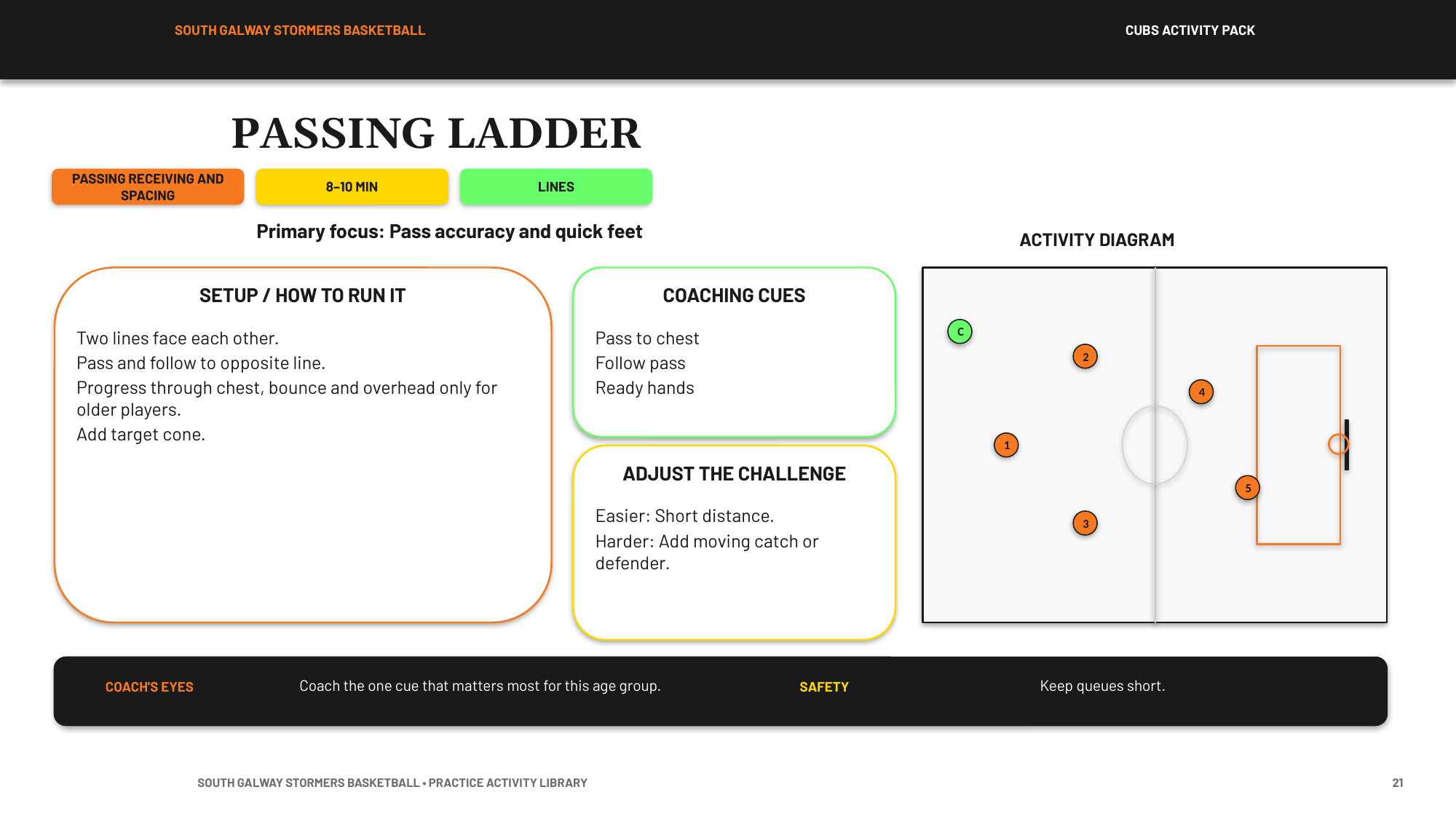

SOUTH GALWAY STORMERS BASKETBALL
CUBS ACTIVITY PACK
PASSING LADDER
PASSING RECEIVING AND SPACING
8–10 MIN
LINES
Primary focus: Pass accuracy and quick feet
ACTIVITY DIAGRAM

SETUP / HOW TO RUN IT
COACHING CUES
C
Two lines face each other.
Pass and follow to opposite line.
Progress through chest, bounce and overhead only for older players.
Add target cone.
Pass to chest
Follow pass
Ready hands
2

4

1

ADJUST THE CHALLENGE
5
Easier: Short distance.
Harder: Add moving catch or defender.
3

Coach the one cue that matters most for this age group.
Keep queues short.
COACH'S EYES
SAFETY
SOUTH GALWAY STORMERS BASKETBALL • PRACTICE ACTIVITY LIBRARY
21